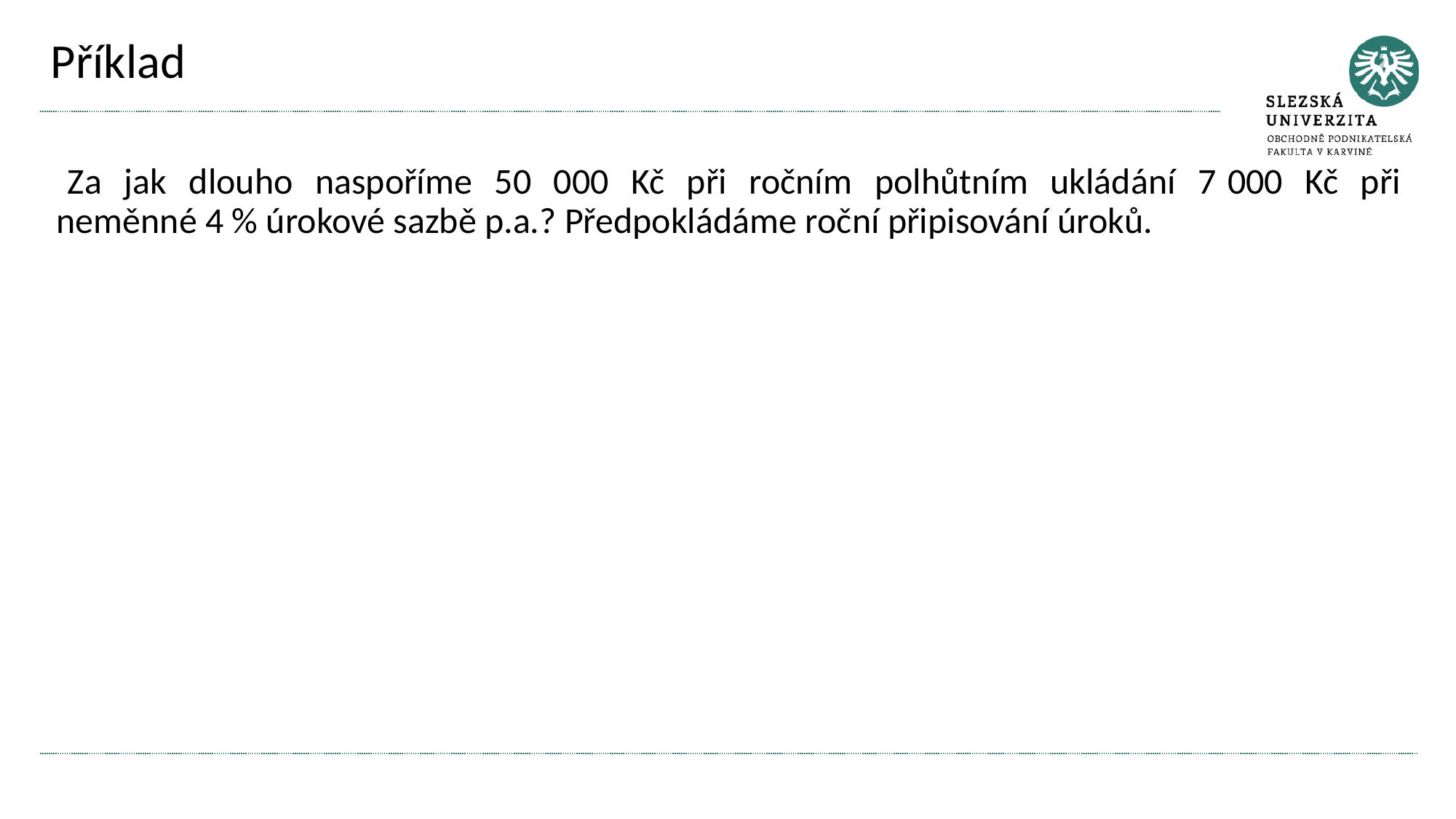

# Příklad
 Za  jak  dlouho  naspoříme  50  000  Kč  při  ročním  polhůtním  ukládání  7 000  Kč  při neměnné 4 % úrokové sazbě p.a.? Předpokládáme roční připisování úroků.